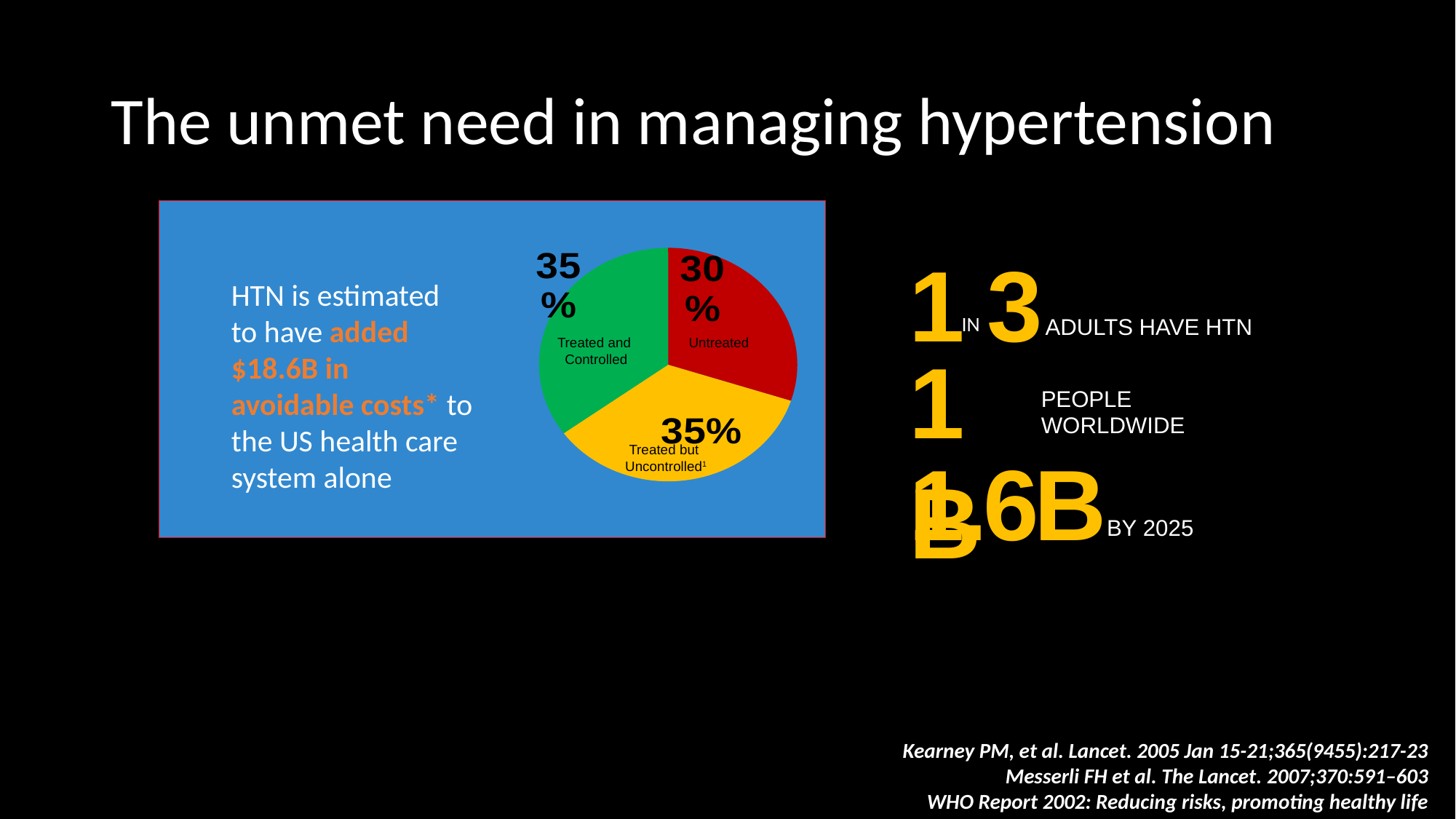

The unmet need in managing hypertension

### Chart

| Category | Column1 |
|---|---|
| Treated and Controlled1 | 0.35 |
| Treated but Controled | 0.35 |
| Untreated | 0.3 |
Treated and
Controlled
Untreated
Treated but
Uncontrolled1
1
3
HTN is estimated to have added $18.6B in avoidable costs* to the US health care system alone
in
ADULTS HAVE HTN
1B
people
worldwide
1.6B
By 2025
Kearney PM, et al. Lancet. 2005 Jan 15-21;365(9455):217-23
Messerli FH et al. The Lancet. 2007;370:591–603
WHO Report 2002: Reducing risks, promoting healthy life